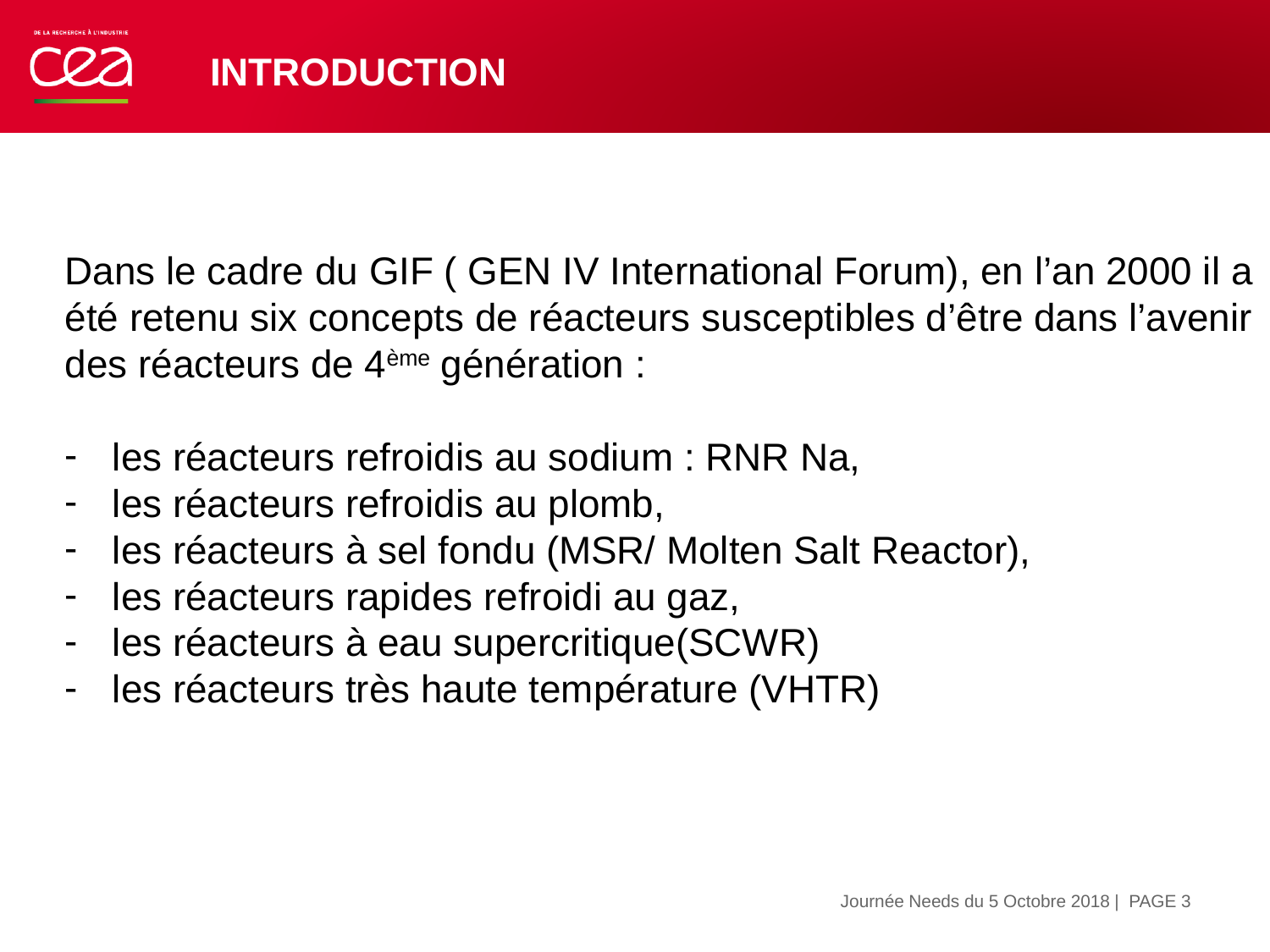

# Introduction
Dans le cadre du GIF ( GEN IV International Forum), en l’an 2000 il a été retenu six concepts de réacteurs susceptibles d’être dans l’avenir des réacteurs de 4ème génération :

les réacteurs refroidis au sodium : RNR Na,
les réacteurs refroidis au plomb,
les réacteurs à sel fondu (MSR/ Molten Salt Reactor),
les réacteurs rapides refroidi au gaz,
les réacteurs à eau supercritique(SCWR)
les réacteurs très haute température (VHTR)

|  PAGE 3
4 octobre 2018
Journée Needs du 5 Octobre 2018